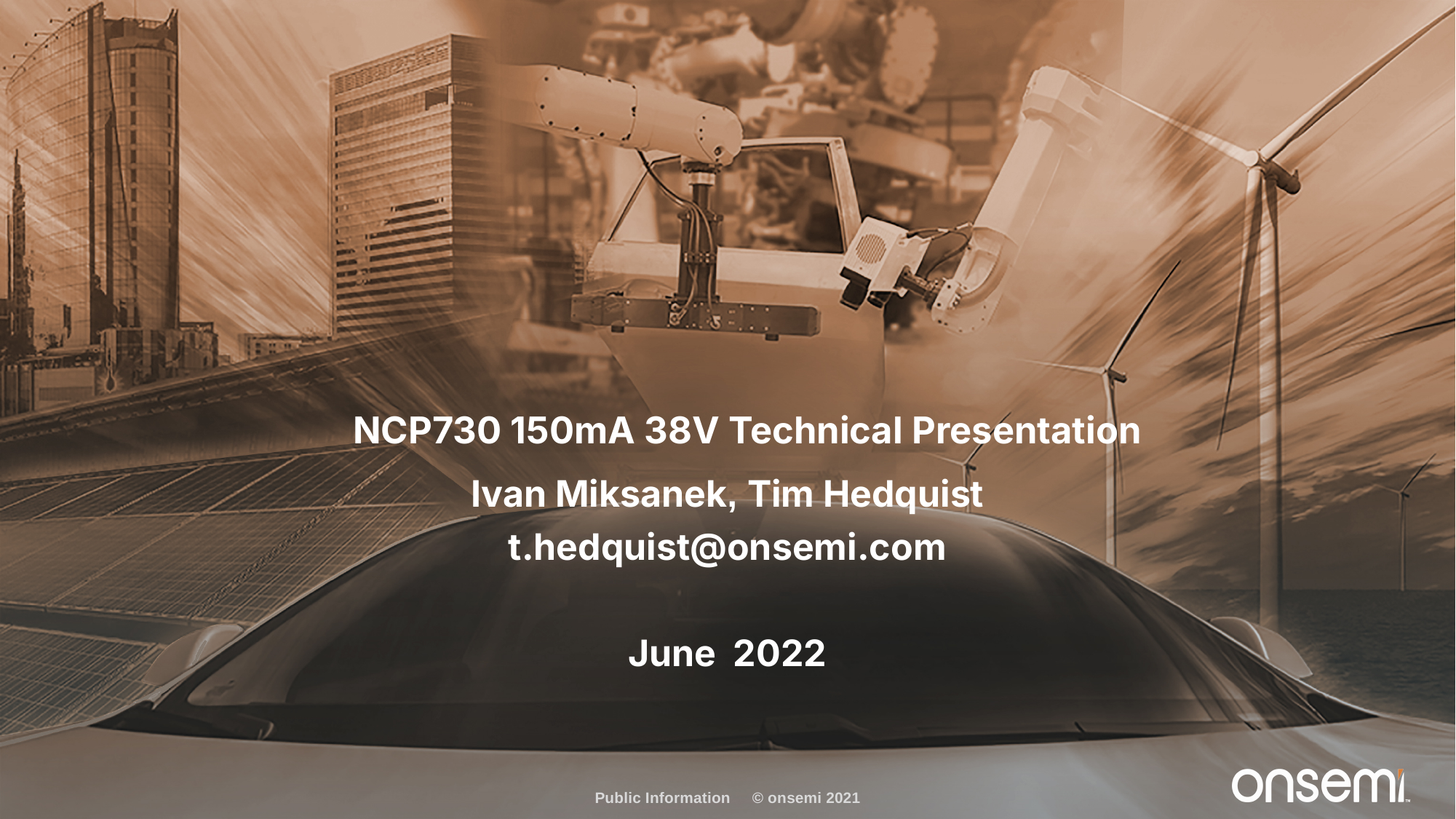

# NCP730 150mA 38V Technical Presentation
Ivan Miksanek, Tim Hedquist
t.hedquist@onsemi.com

June  2022